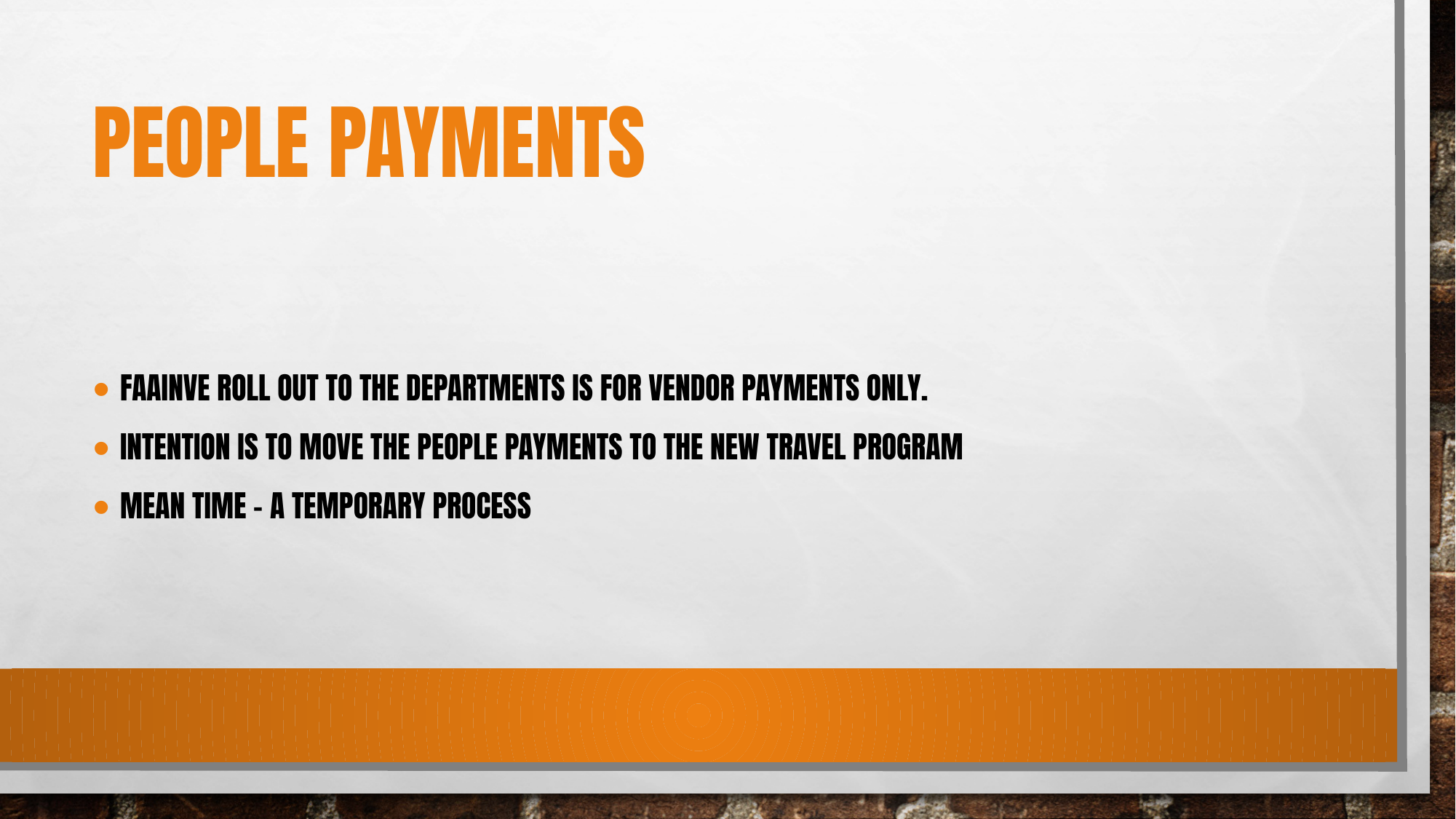

# People Payments
Faainve roll out to the departments is for Vendor Payments only.
Intention is to move the People Payments to the New Travel Program
Mean Time – A temporary process